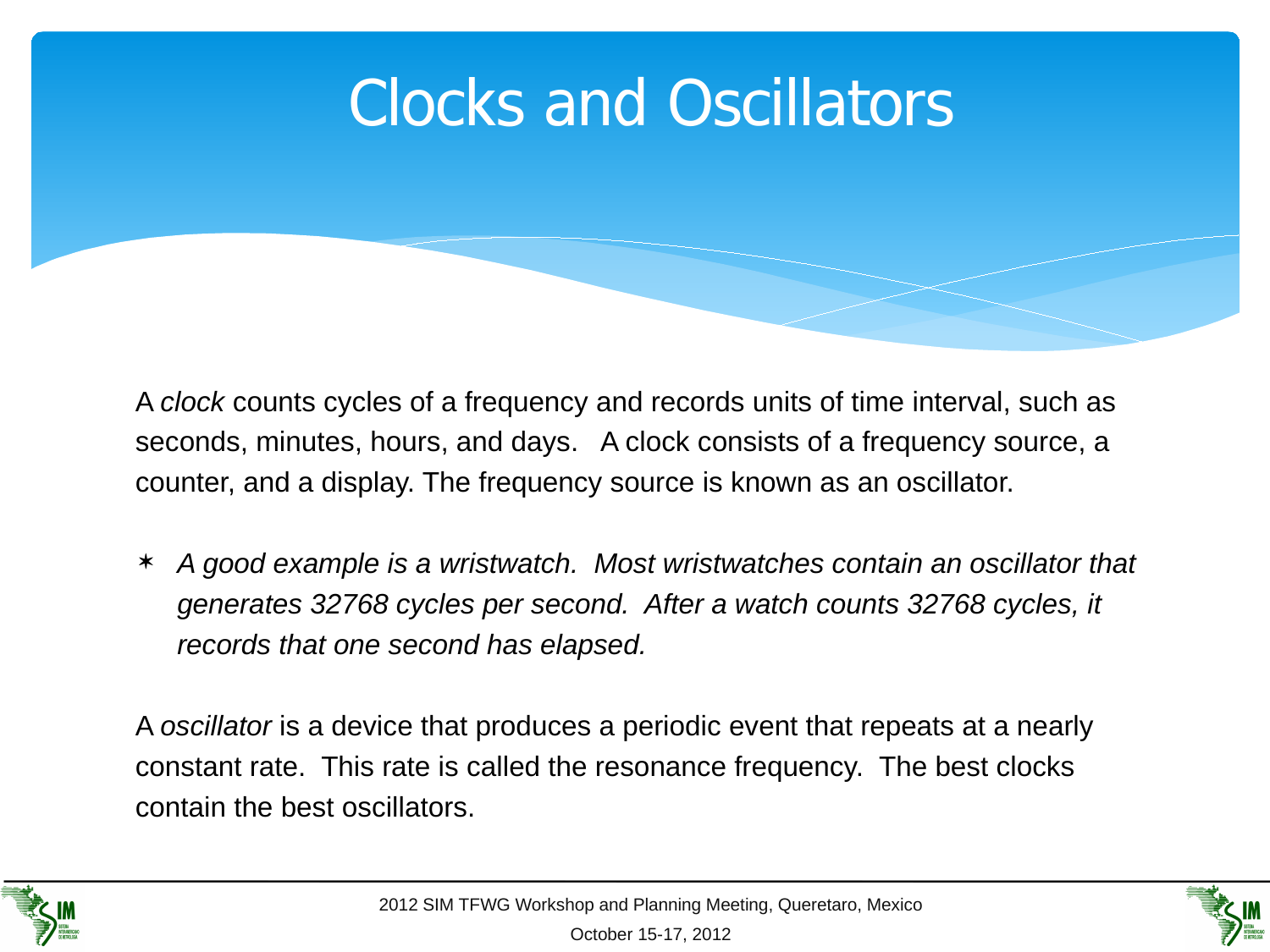

# Clocks and Oscillators
A clock counts cycles of a frequency and records units of time interval, such as seconds, minutes, hours, and days.   A clock consists of a frequency source, a counter, and a display. The frequency source is known as an oscillator.

A good example is a wristwatch.  Most wristwatches contain an oscillator that generates 32768 cycles per second.  After a watch counts 32768 cycles, it records that one second has elapsed.

A oscillator is a device that produces a periodic event that repeats at a nearly constant rate.  This rate is called the resonance frequency.  The best clocks contain the best oscillators.